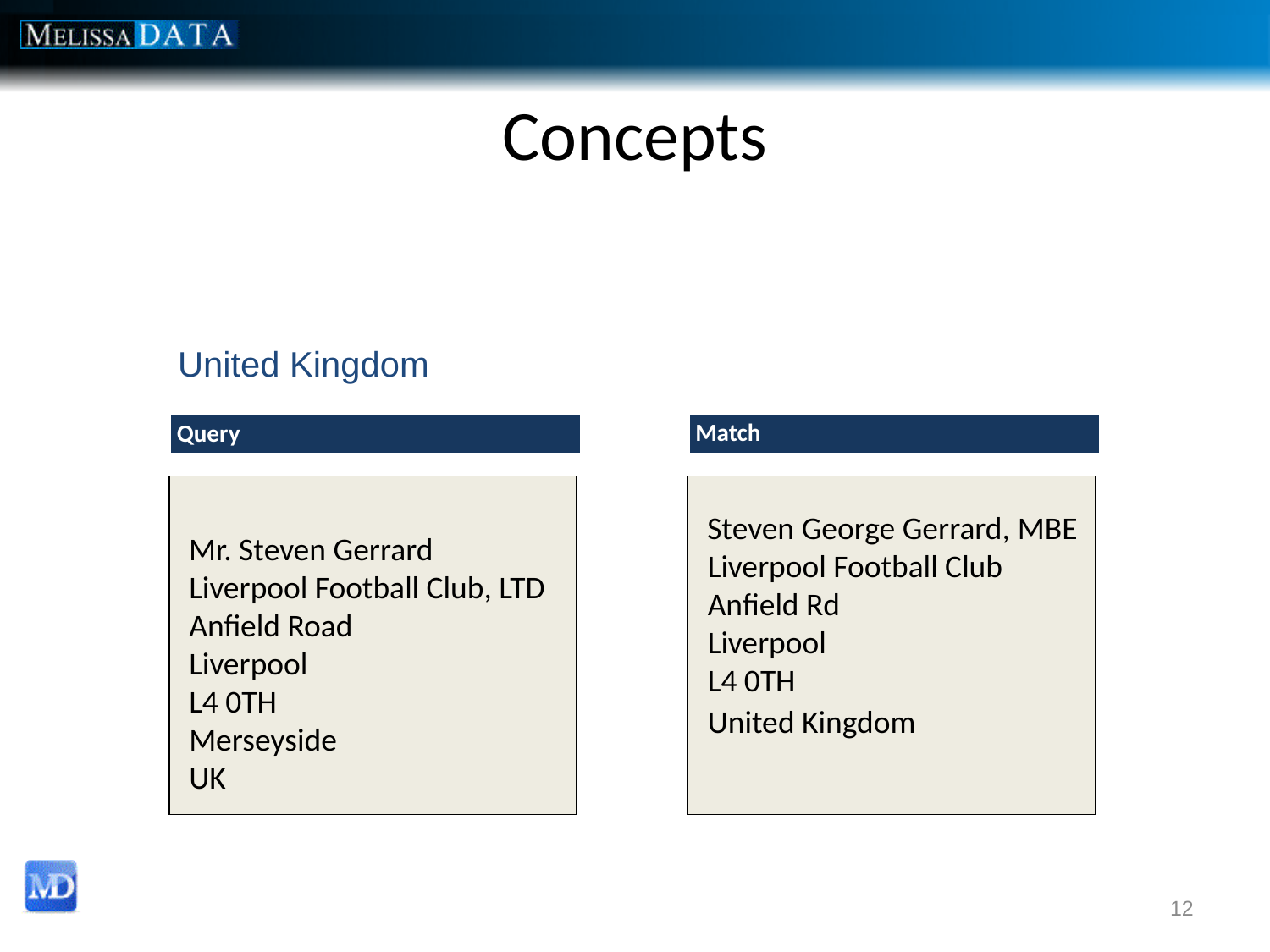

# Concepts
United Kingdom
Query
Match
 Mr. Steven Gerrard
 Liverpool Football Club, LTD
 Anfield Road
 Liverpool
 L4 0TH
 Merseyside
 UK
 Steven George Gerrard, MBE
 Liverpool Football Club
 Anfield Rd
 Liverpool
 L4 0TH
 United Kingdom

12